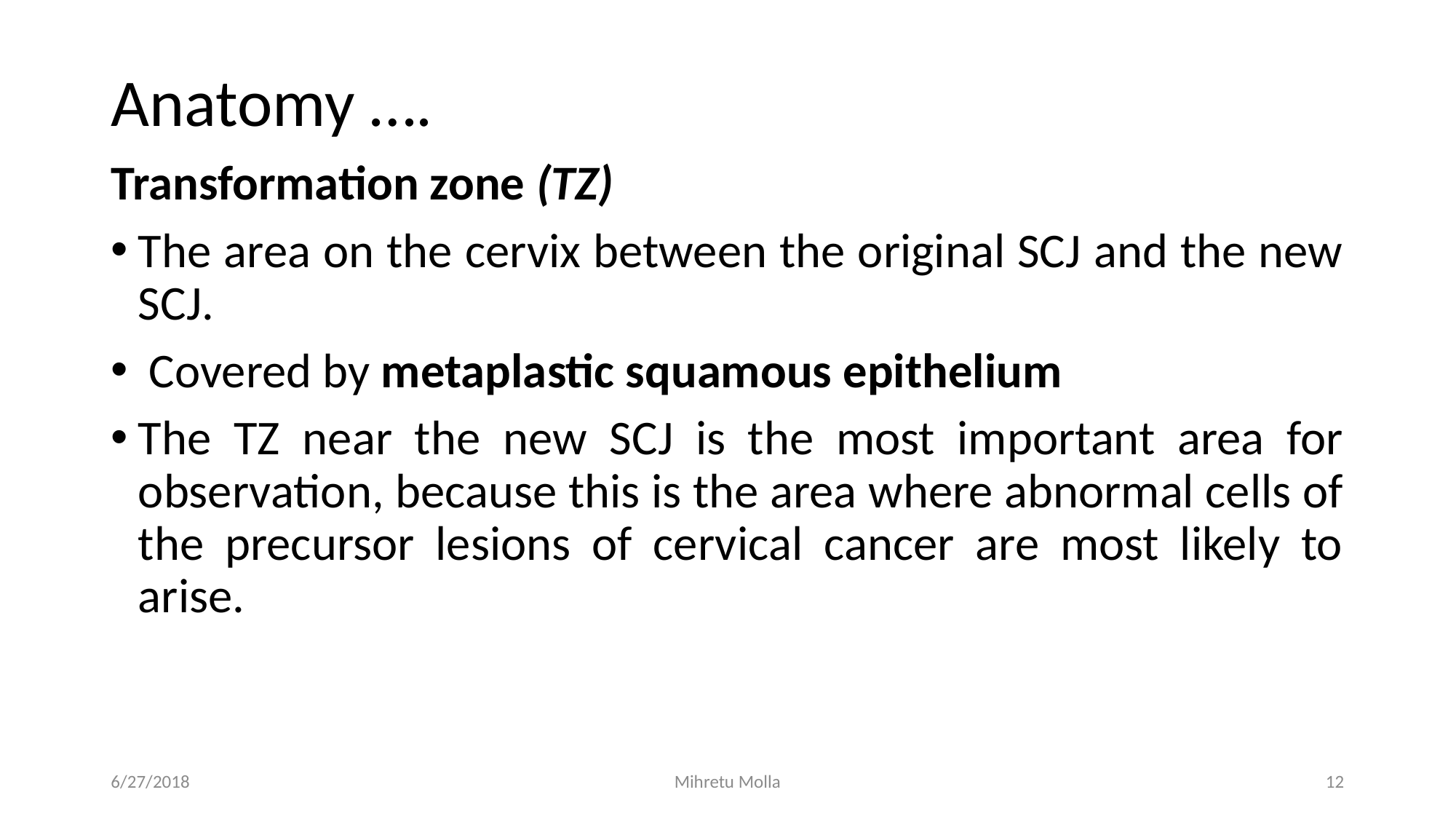

# Anatomy ….
Transformation zone (TZ)
The area on the cervix between the original SCJ and the new SCJ.
 Covered by metaplastic squamous epithelium
The TZ near the new SCJ is the most important area for observation, because this is the area where abnormal cells of the precursor lesions of cervical cancer are most likely to arise.

6/27/2018
Mihretu Molla
12